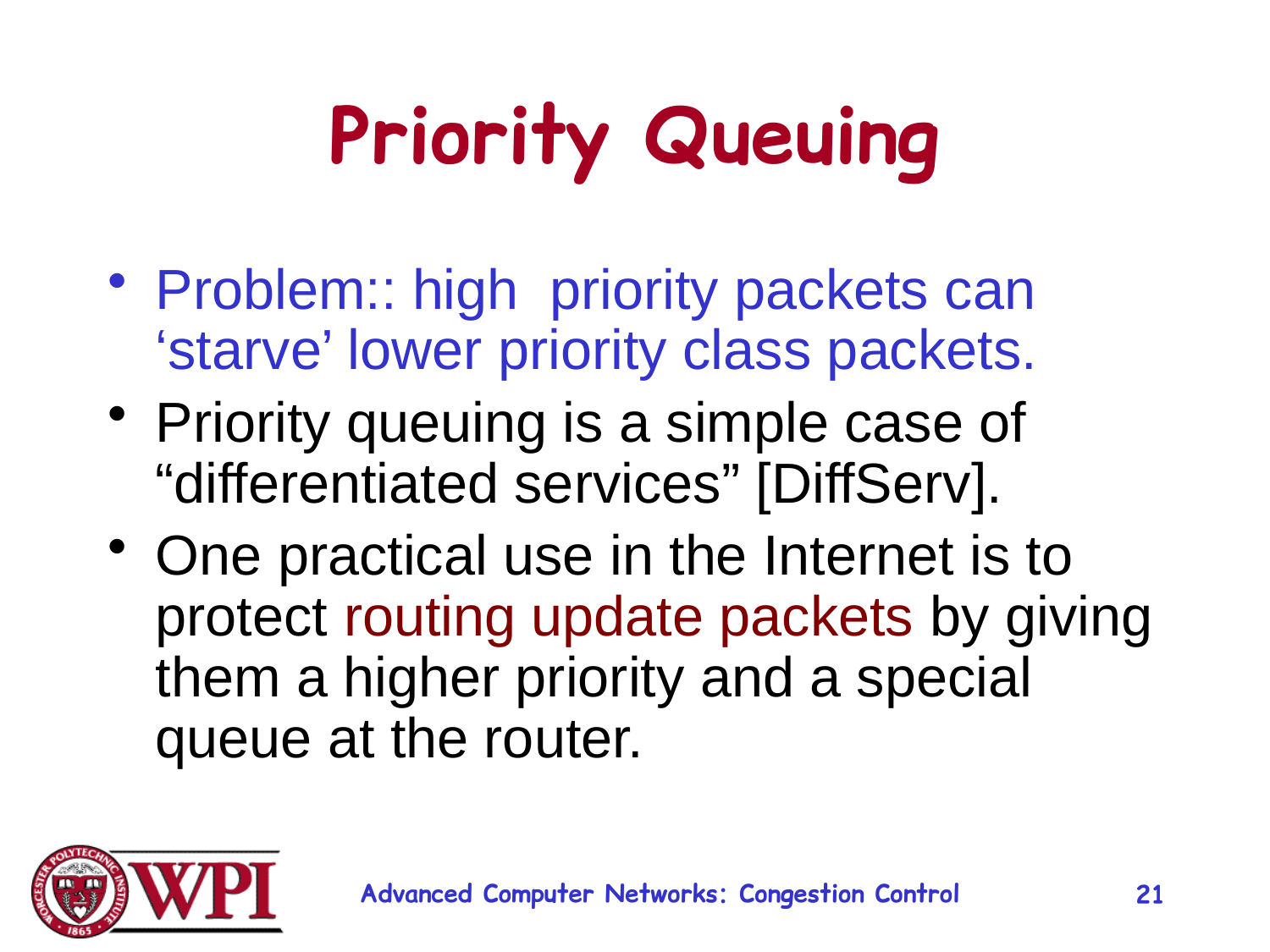

# Priority Queuing
Problem:: high  priority packets can ‘starve’ lower priority class packets.
Priority queuing is a simple case of “differentiated services” [DiffServ].
One practical use in the Internet is to protect routing update packets by giving them a higher priority and a special queue at the router.
Advanced Computer Networks: Congestion Control
21